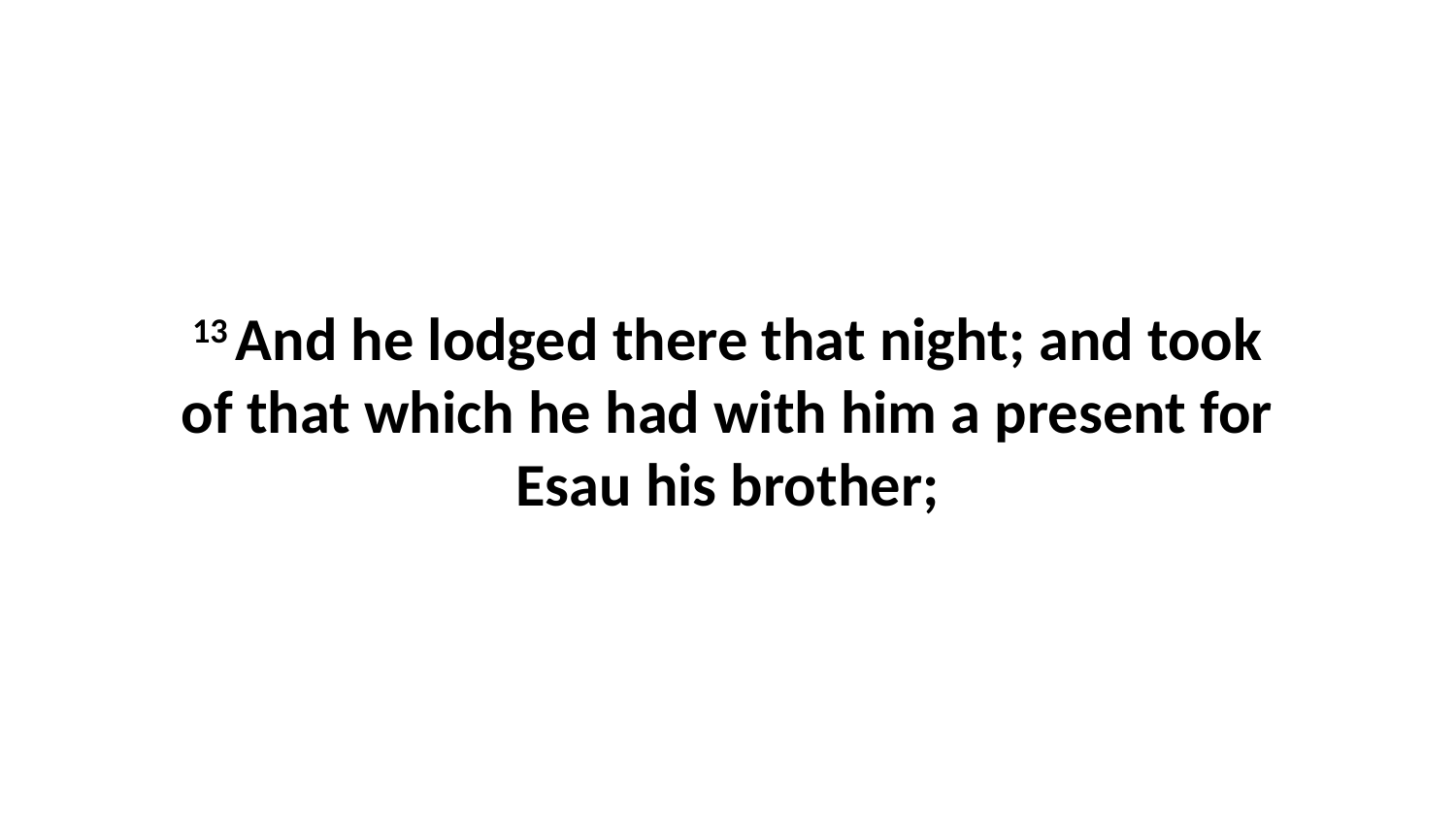

13 And he lodged there that night; and took of that which he had with him a present for Esau his brother;